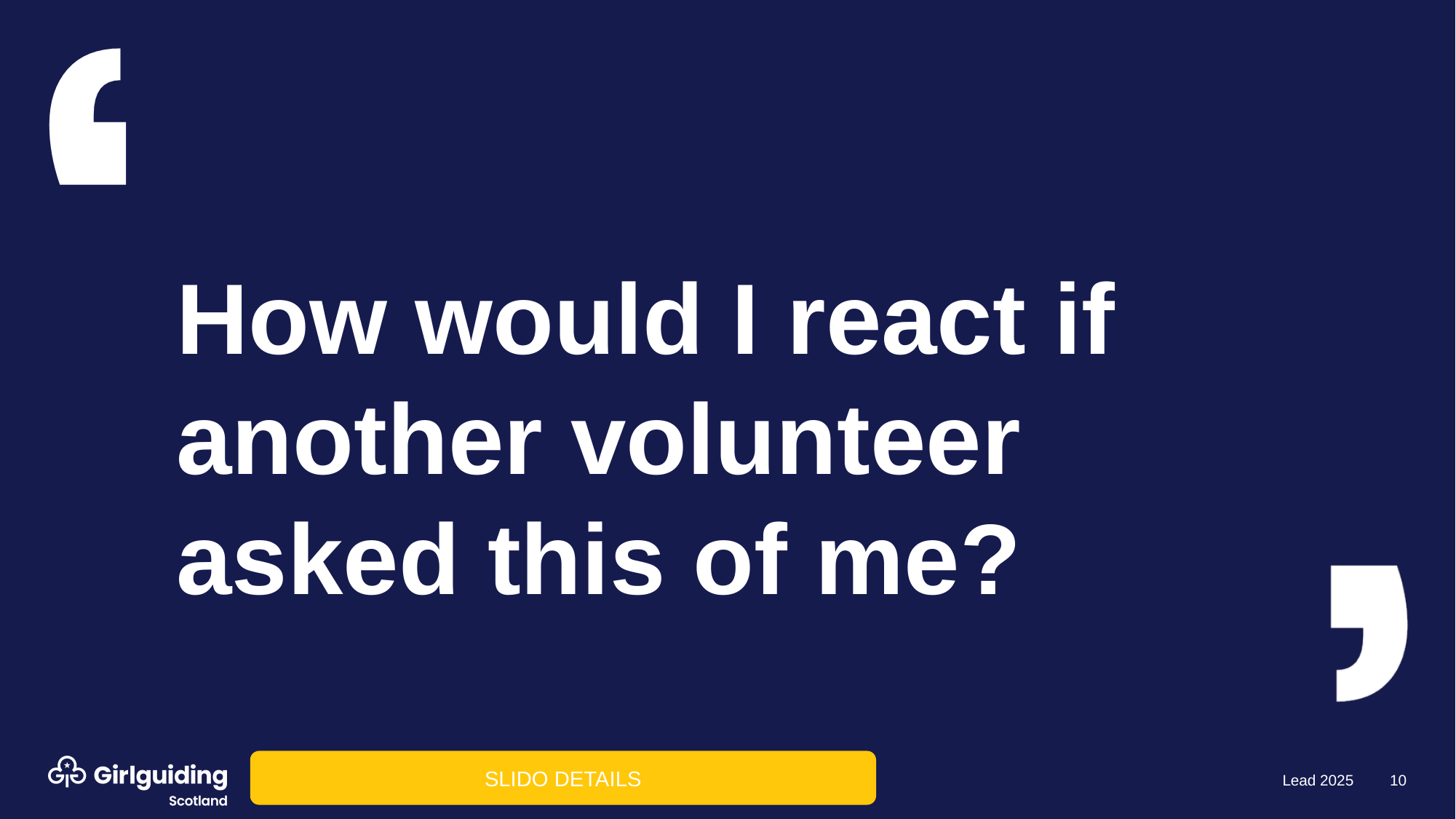

How would I react if another volunteer asked this of me?
SLIDO DETAILS
10
Lead 2025